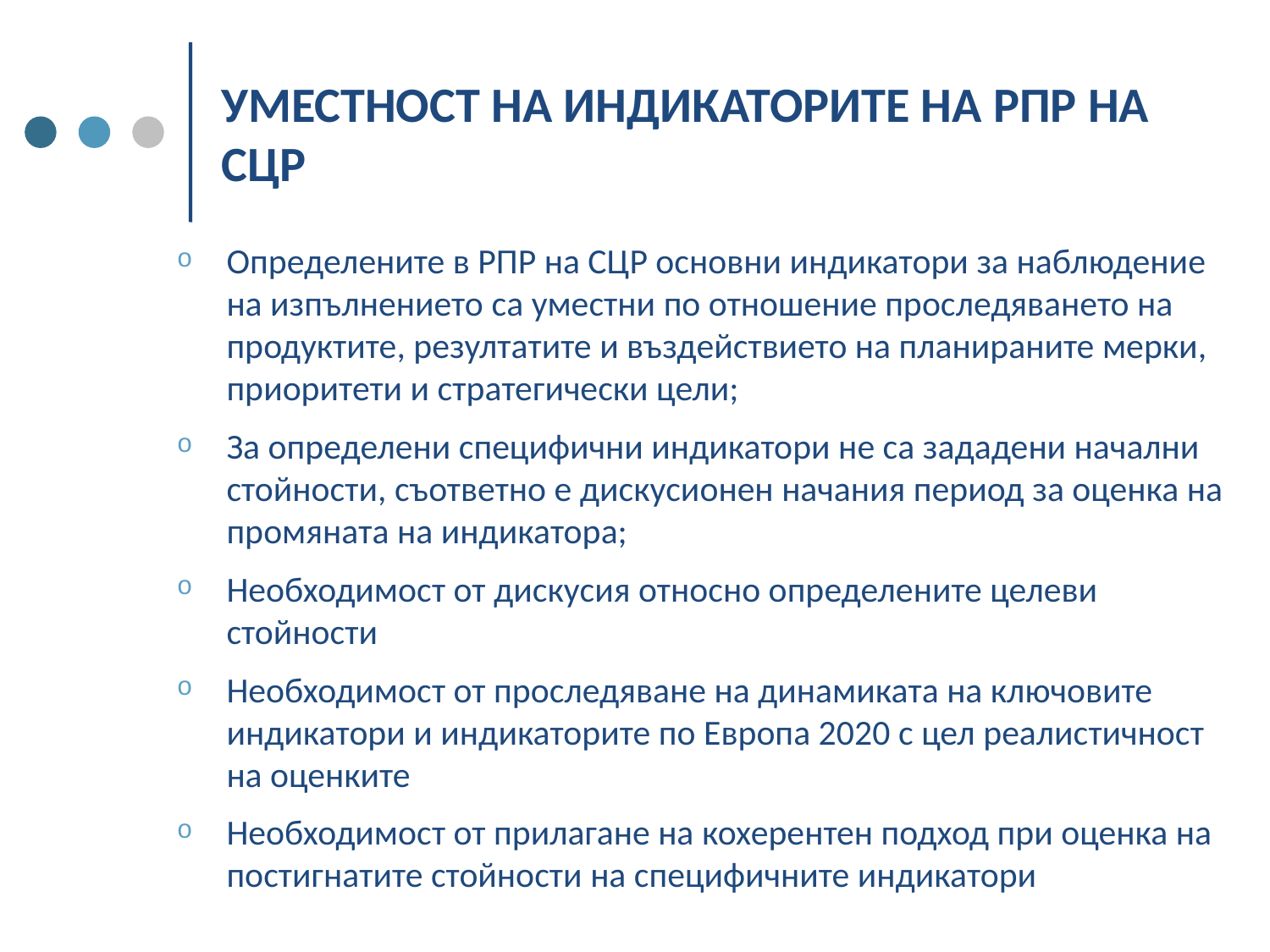

# УМЕСТНОСТ НА ИНДИКАТОРИТЕ НА РПР НА СЦР
Определените в РПР на СЦР основни индикатори за наблюдение на изпълнението са уместни по отношение проследяването на продуктите, резултатите и въздействието на планираните мерки, приоритети и стратегически цели;
За определени специфични индикатори не са зададени начални стойности, съответно е дискусионен начания период за оценка на промяната на индикатора;
Необходимост от дискусия относно определените целеви стойности
Необходимост от проследяване на динамиката на ключовите индикатори и индикаторите по Европа 2020 с цел реалистичност на оценките
Необходимост от прилагане на кохерентен подход при оценка на постигнатите стойности на специфичните индикатори